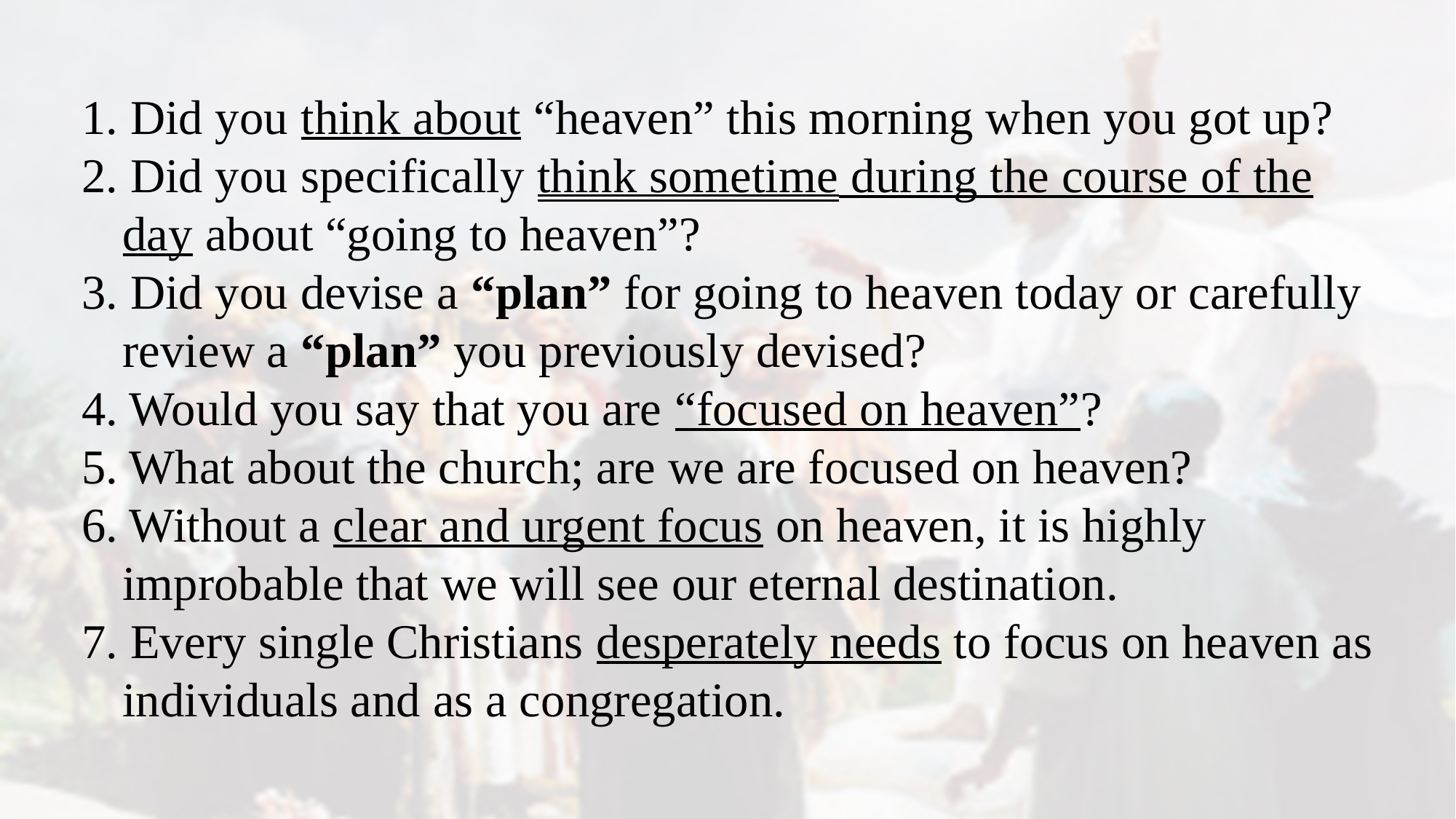

1. Did you think about “heaven” this morning when you got up?
2. Did you specifically think sometime during the course of the day about “going to heaven”?
3. Did you devise a “plan” for going to heaven today or carefully review a “plan” you previously devised?
4. Would you say that you are “focused on heaven”?
5. What about the church; are we are focused on heaven?
6. Without a clear and urgent focus on heaven, it is highly improbable that we will see our eternal destination.
7. Every single Christians desperately needs to focus on heaven as individuals and as a congregation.